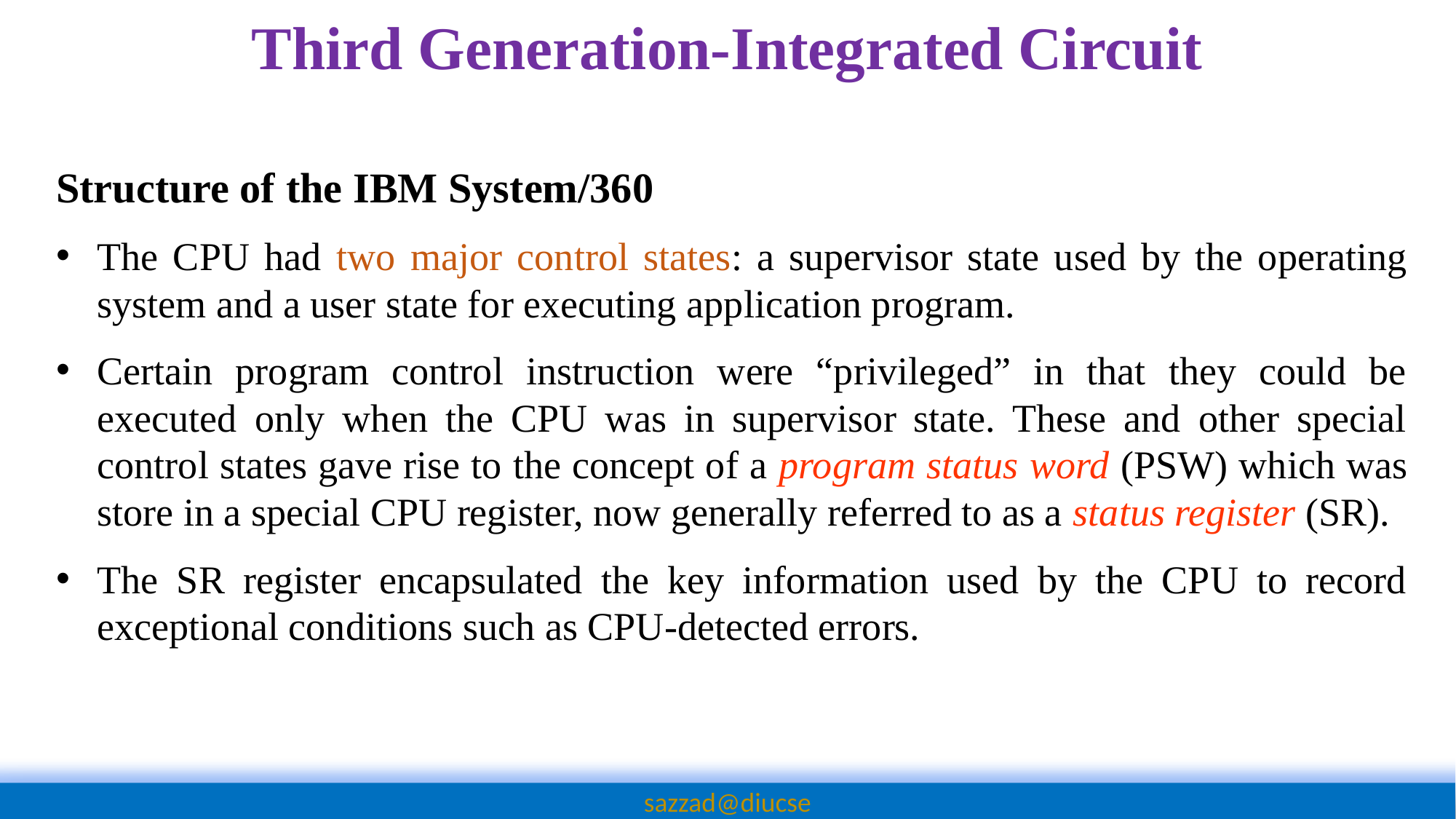

# Third Generation-Integrated Circuit
Structure of the IBM System/360
The CPU had two major control states: a supervisor state used by the operating system and a user state for executing application program.
Certain program control instruction were “privileged” in that they could be executed only when the CPU was in supervisor state. These and other special control states gave rise to the concept of a program status word (PSW) which was store in a special CPU register, now generally referred to as a status register (SR).
The SR register encapsulated the key information used by the CPU to record exceptional conditions such as CPU-detected errors.